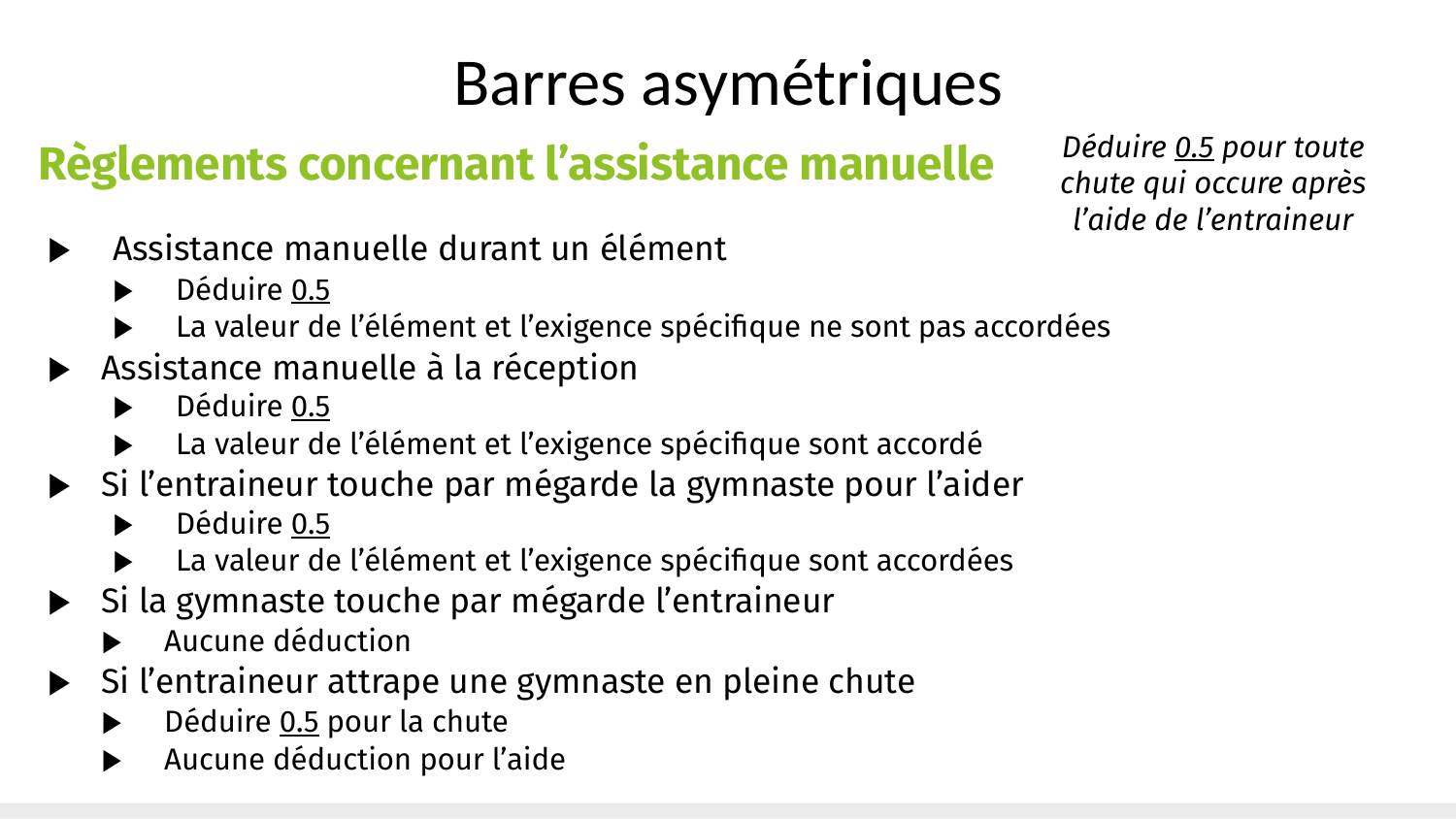

# Barres asymétriques
Déduire 0.5 pour toute chute qui occure après l’aide de l’entraineur
Règlements concernant l’assistance manuelle

▶	Assistance manuelle durant un élément
	▶     Déduire 0.5
	▶     La valeur de l’élément et l’exigence spécifique ne sont pas accordées
▶	Assistance manuelle à la réception
	▶     Déduire 0.5
	▶     La valeur de l’élément et l’exigence spécifique sont accordé
▶	Si l’entraineur touche par mégarde la gymnaste pour l’aider
	▶     Déduire 0.5
	▶     La valeur de l’élément et l’exigence spécifique sont accordées
▶	Si la gymnaste touche par mégarde l’entraineur
	▶     Aucune déduction
▶	Si l’entraineur attrape une gymnaste en pleine chute
	▶     Déduire 0.5 pour la chute
	▶     Aucune déduction pour l’aide